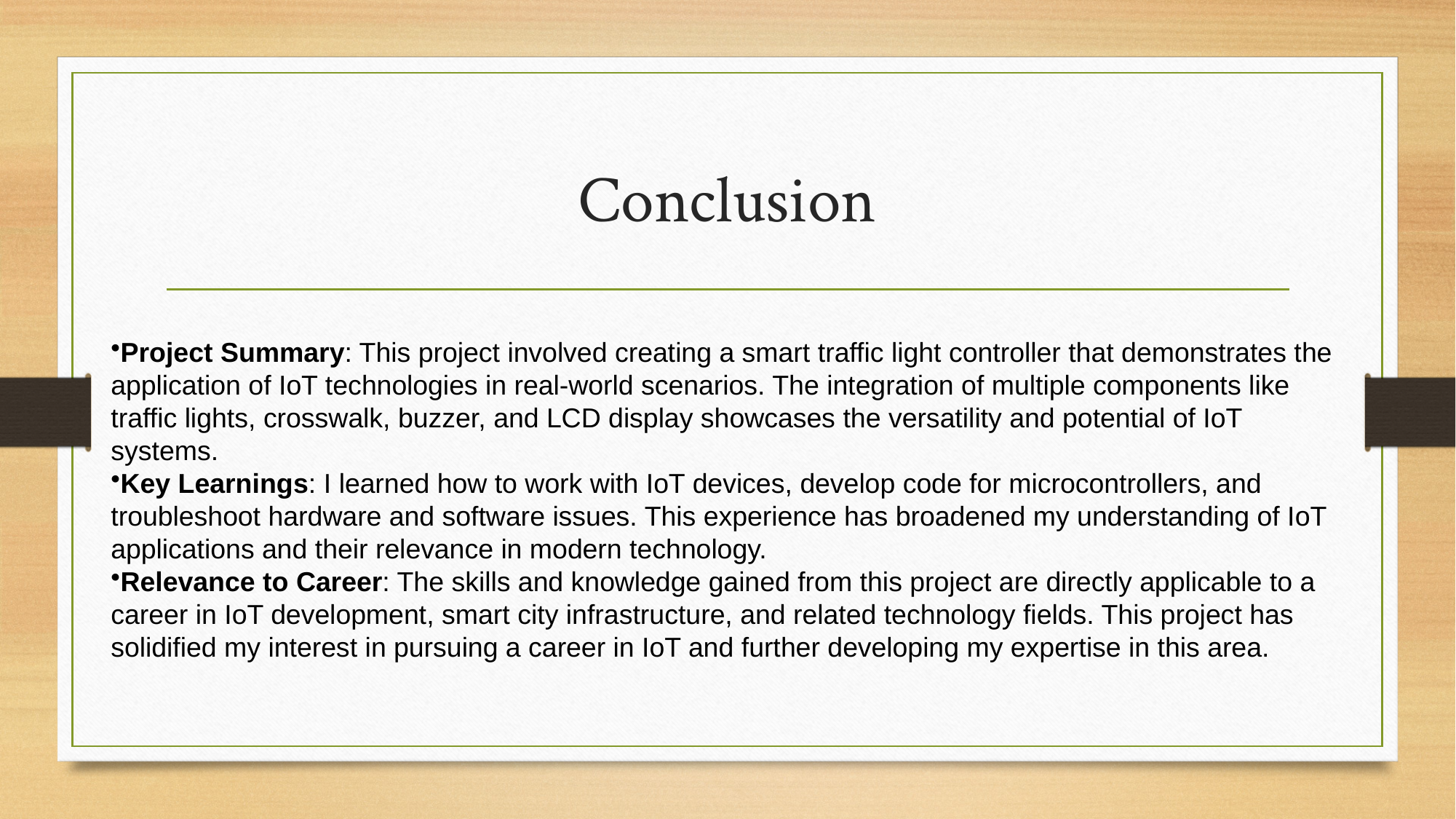

# Conclusion
Project Summary: This project involved creating a smart traffic light controller that demonstrates the application of IoT technologies in real-world scenarios. The integration of multiple components like traffic lights, crosswalk, buzzer, and LCD display showcases the versatility and potential of IoT systems.
Key Learnings: I learned how to work with IoT devices, develop code for microcontrollers, and troubleshoot hardware and software issues. This experience has broadened my understanding of IoT applications and their relevance in modern technology.
Relevance to Career: The skills and knowledge gained from this project are directly applicable to a career in IoT development, smart city infrastructure, and related technology fields. This project has solidified my interest in pursuing a career in IoT and further developing my expertise in this area.